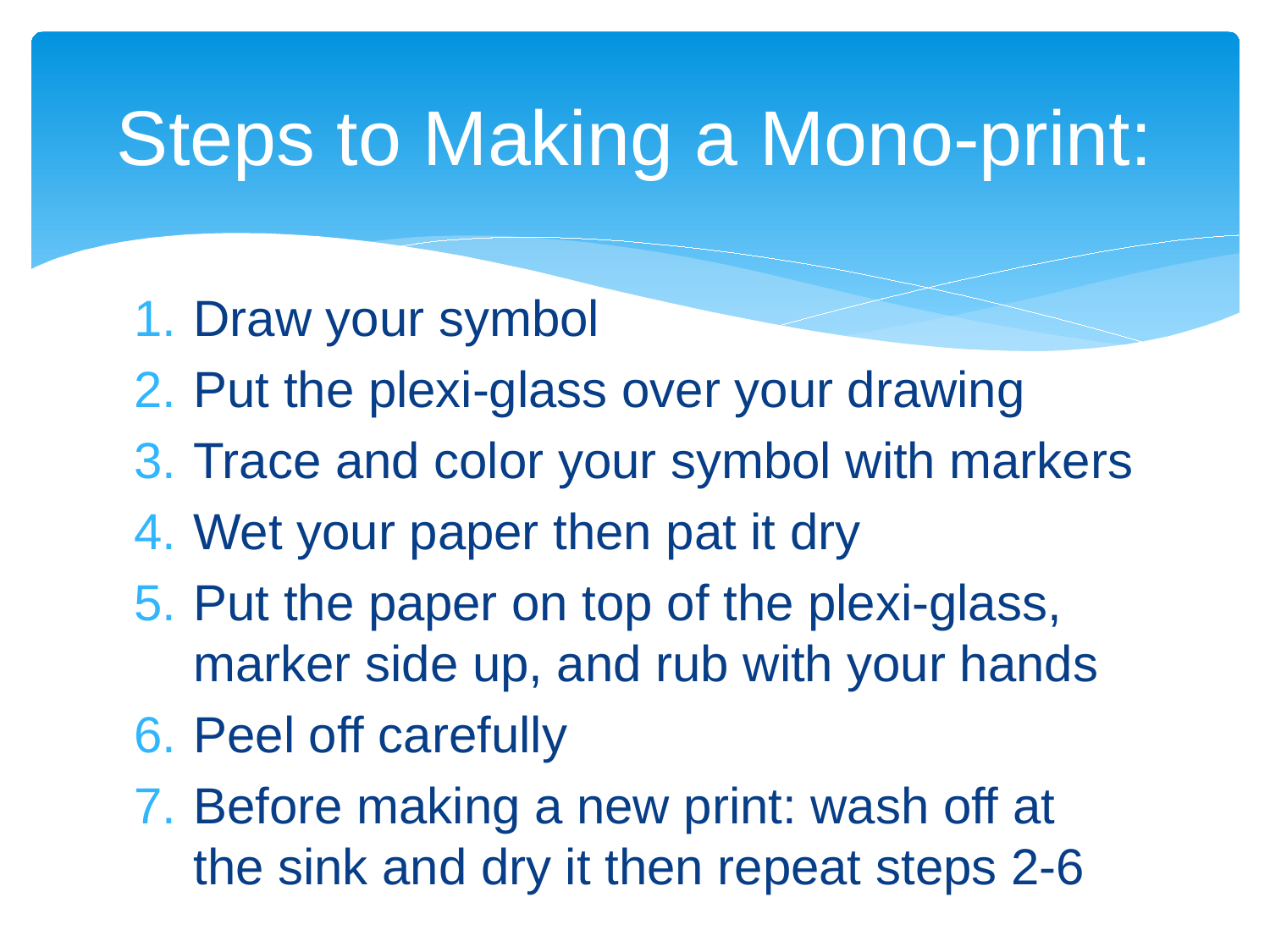

# Steps to Making a Mono-print:
Draw your symbol
Put the plexi-glass over your drawing
Trace and color your symbol with markers
Wet your paper then pat it dry
Put the paper on top of the plexi-glass, marker side up, and rub with your hands
Peel off carefully
Before making a new print: wash off at the sink and dry it then repeat steps 2-6